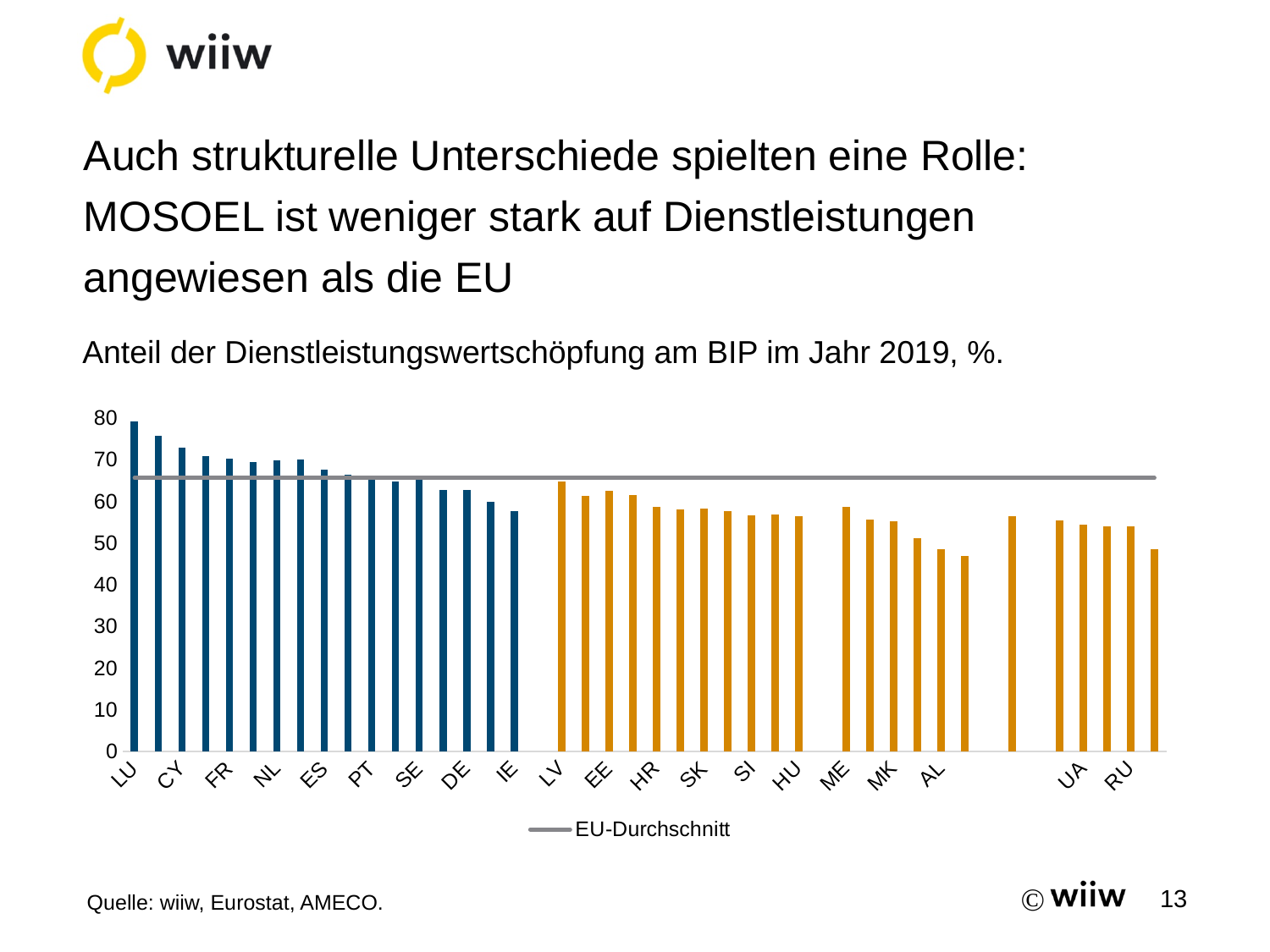

# Auch strukturelle Unterschiede spielten eine Rolle: MOSOEL ist weniger stark auf Dienstleistungen angewiesen als die EU
Anteil der Dienstleistungswertschöpfung am BIP im Jahr 2019, %.

### Chart

| Category | Dienstleistungen in % des BIP | EU-Durchschnitt |
|---|---|---|
| LU | 79.15816622935138 | 65.60907907307173 |
| MT | 75.6451992337594 | 65.60907907307173 |
| CY | 72.76581558297977 | 65.60907907307173 |
| UK | 70.85783625260909 | 65.60907907307173 |
| FR | 70.19468130541681 | 65.60907907307173 |
| BE | 69.50579720888116 | 65.60907907307173 |
| NL | 69.77711734816667 | 65.60907907307173 |
| EL | 70.0440807247013 | 65.60907907307173 |
| ES | 67.60724052276241 | 65.60907907307173 |
| IT | 66.31160717129292 | 65.60907907307173 |
| PT | 65.55679532679173 | 65.60907907307173 |
| DK | 64.81806011301062 | 65.60907907307173 |
| SE | 65.19860951927645 | 65.60907907307173 |
| AT | 62.771681238748975 | 65.60907907307173 |
| DE | 62.632782940229916 | 65.60907907307173 |
| FI | 59.9889422837094 | 65.60907907307173 |
| IE | 57.75203116855104 | 65.60907907307173 |
|  | None | 65.60907907307173 |
| LV | 64.73224192241686 | 65.60907907307173 |
| LT | 61.38062358688593 | 65.60907907307173 |
| EE | 62.47825247159704 | 65.60907907307173 |
| BG | 61.461281114247626 | 65.60907907307173 |
| HR | 58.75870663583347 | 65.60907907307173 |
| RO | 58.16421542494218 | 65.60907907307173 |
| SK | 58.28774668354193 | 65.60907907307173 |
| PL | 57.562754126565196 | 65.60907907307173 |
| SI | 56.60575853101355 | 65.60907907307173 |
| CZ | 56.88783906115296 | 65.60907907307173 |
| HU | 56.43549436365055 | 65.60907907307173 |
|  | None | 65.60907907307173 |
| ME | 58.7244638 | 65.60907907307173 |
| BA | 55.7305876 | 65.60907907307173 |
| MK | 55.22182480552264 | 65.60907907307173 |
| RS | 51.18030169489961 | 65.60907907307173 |
| AL | 48.600937423105265 | 65.60907907307173 |
| XK | 46.8321462 | 65.60907907307173 |
|  | None | 65.60907907307173 |
| TR | 56.47197140000001 | 65.60907907307173 |
|  | None | 65.60907907307173 |
| KZ | 55.528255800000004 | 65.60907907307173 |
| UA | 54.461115 | 65.60907907307173 |
| MD | 54.0759712 | 65.60907907307173 |
| RU | 54.0255789 | 65.60907907307173 |
| BY | 48.4266926 | 65.60907907307173 |
Quelle: wiiw, Eurostat, AMECO.